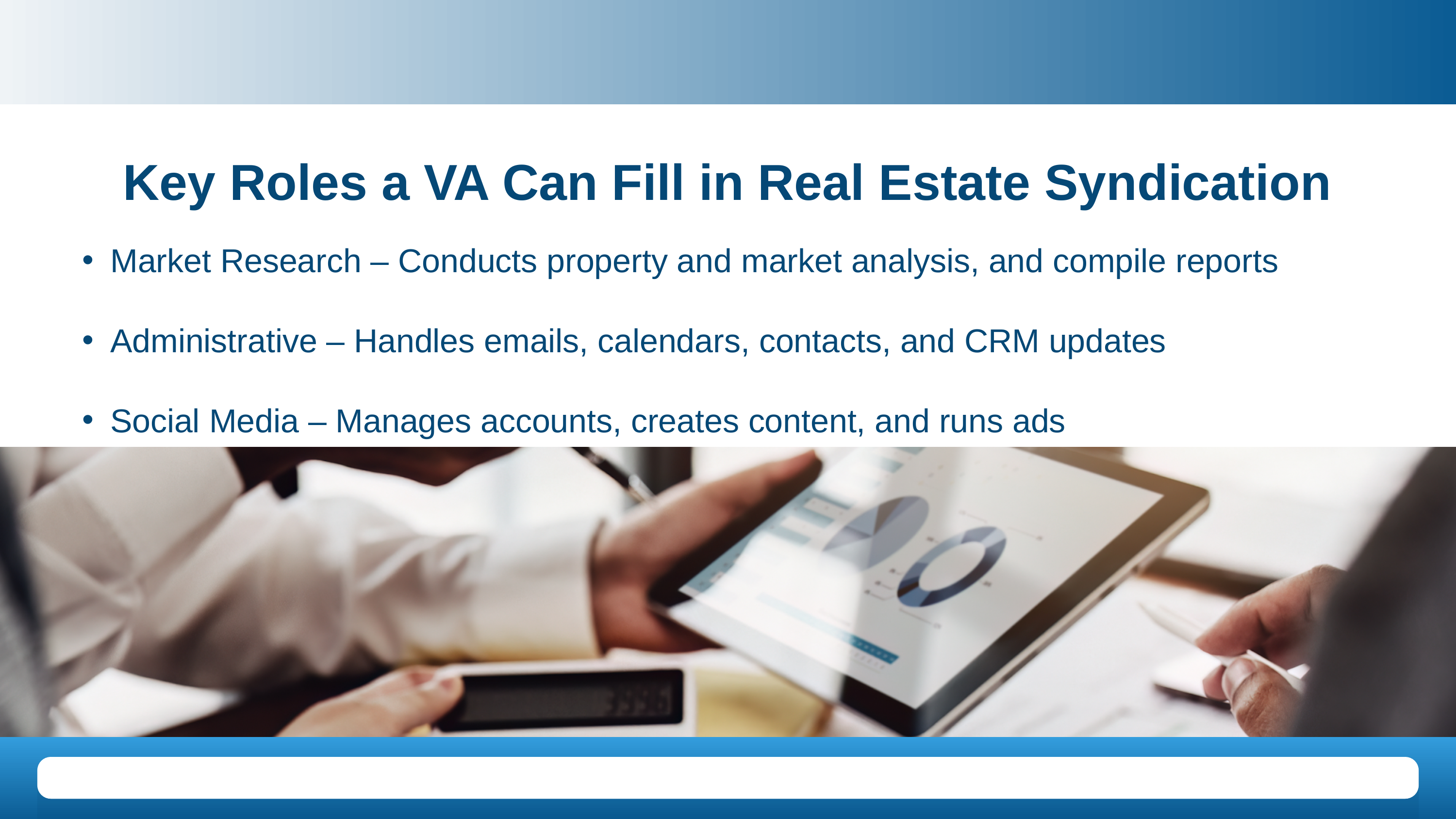

Key Roles a VA Can Fill in Real Estate Syndication
Market Research – Conducts property and market analysis, and compile reports

Administrative – Handles emails, calendars, contacts, and CRM updates

Social Media – Manages accounts, creates content, and runs ads